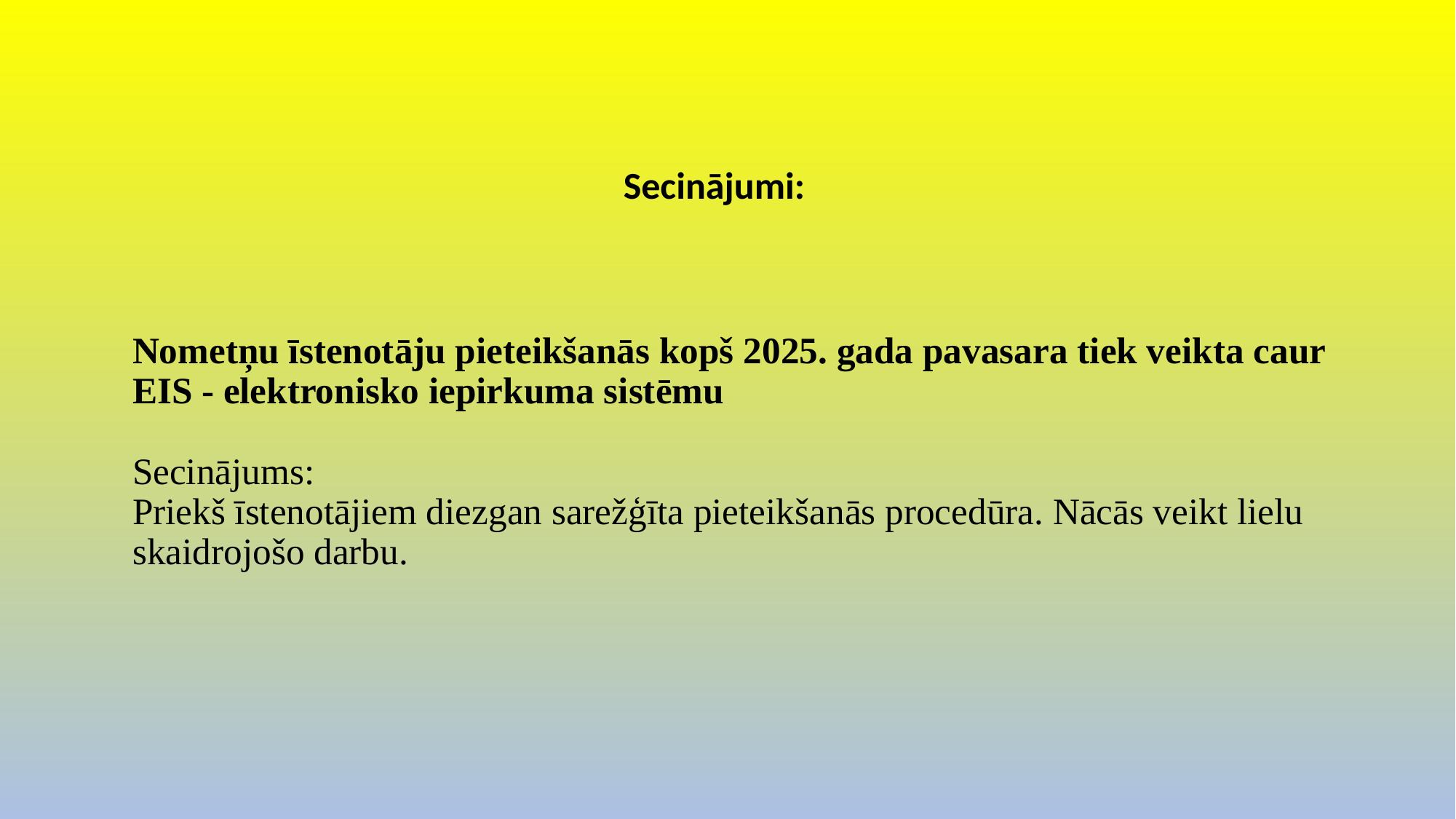

Secinājumi:
# Nometņu īstenotāju pieteikšanās kopš 2025. gada pavasara tiek veikta caur EIS - elektronisko iepirkuma sistēmu Secinājums: Priekš īstenotājiem diezgan sarežģīta pieteikšanās procedūra. Nācās veikt lielu skaidrojošo darbu.